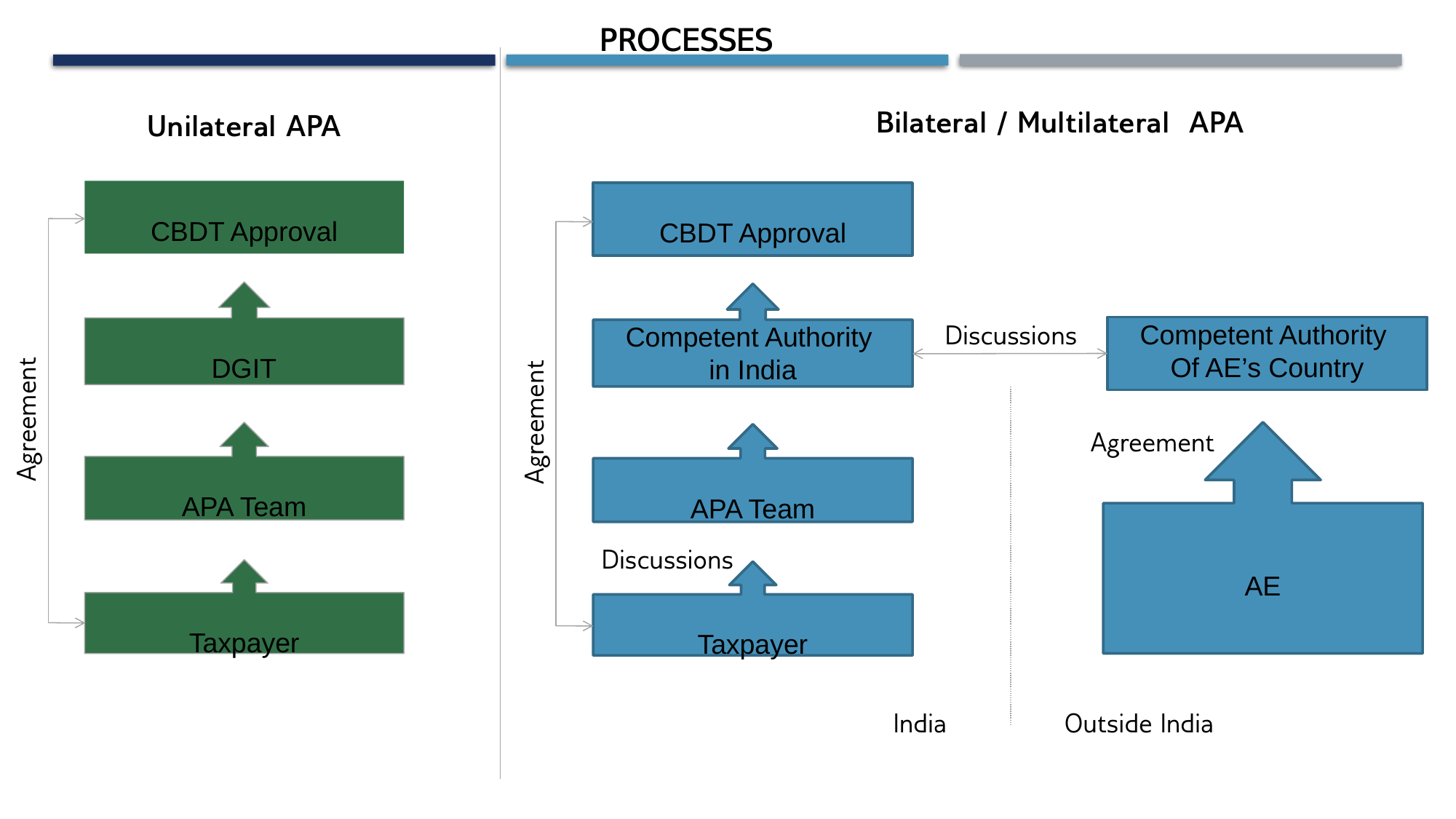

Processes
Bilateral / Multilateral  APA
Unilateral APA

CBDT Approval

CBDT Approval

DGIT
Competent Authority
in India
Competent Authority
Of AE’s Country
Discussions
Agreement
Agreement

APA Team

AE

APA Team
Agreement
Discussions

Taxpayer

Taxpayer
India
Outside India